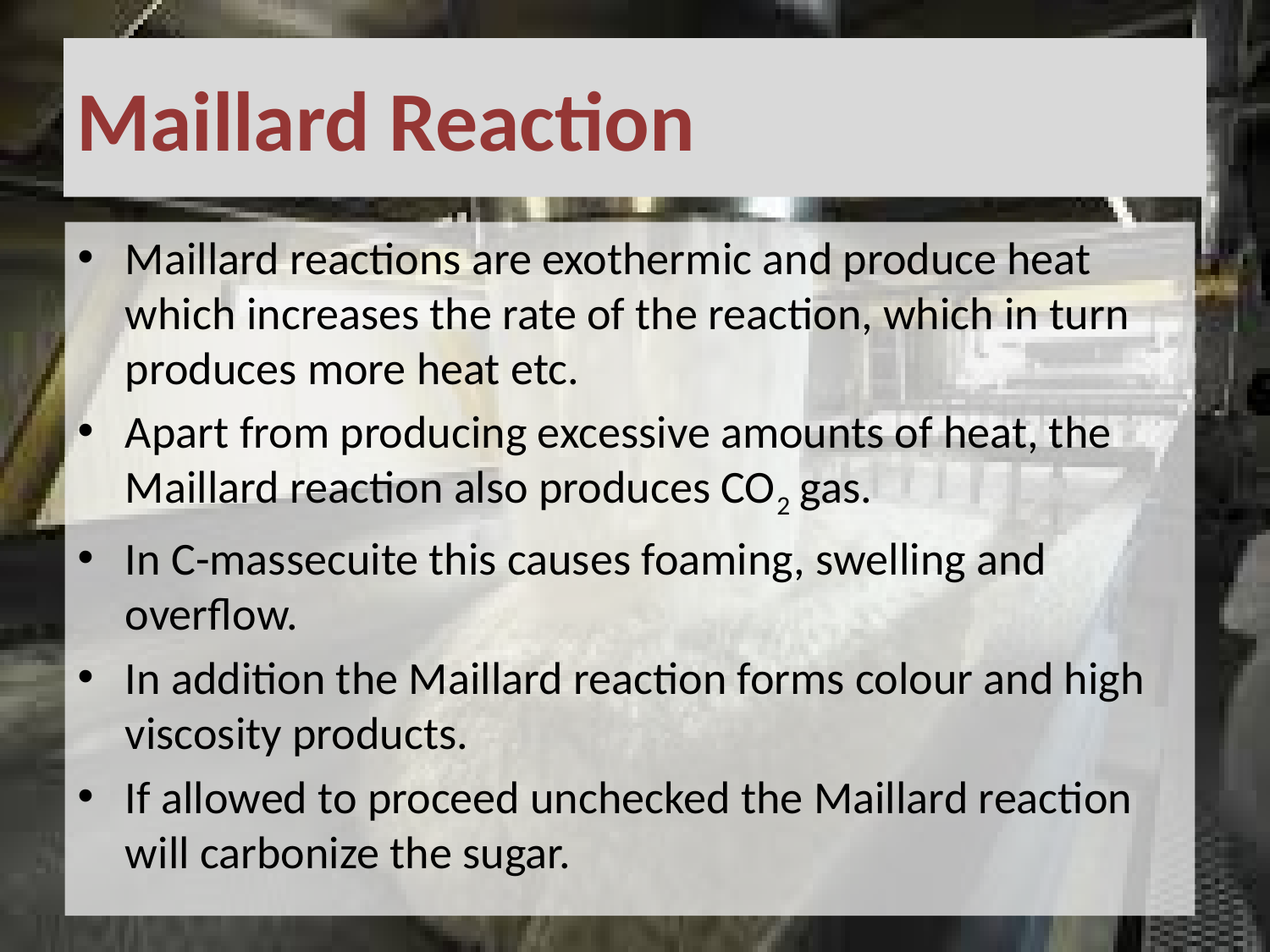

# Maillard Reaction
Maillard reactions are exothermic and produce heat which increases the rate of the reaction, which in turn produces more heat etc.
Apart from producing excessive amounts of heat, the Maillard reaction also produces CO2 gas.
In C-massecuite this causes foaming, swelling and overflow.
In addition the Maillard reaction forms colour and high viscosity products.
If allowed to proceed unchecked the Maillard reaction will carbonize the sugar.